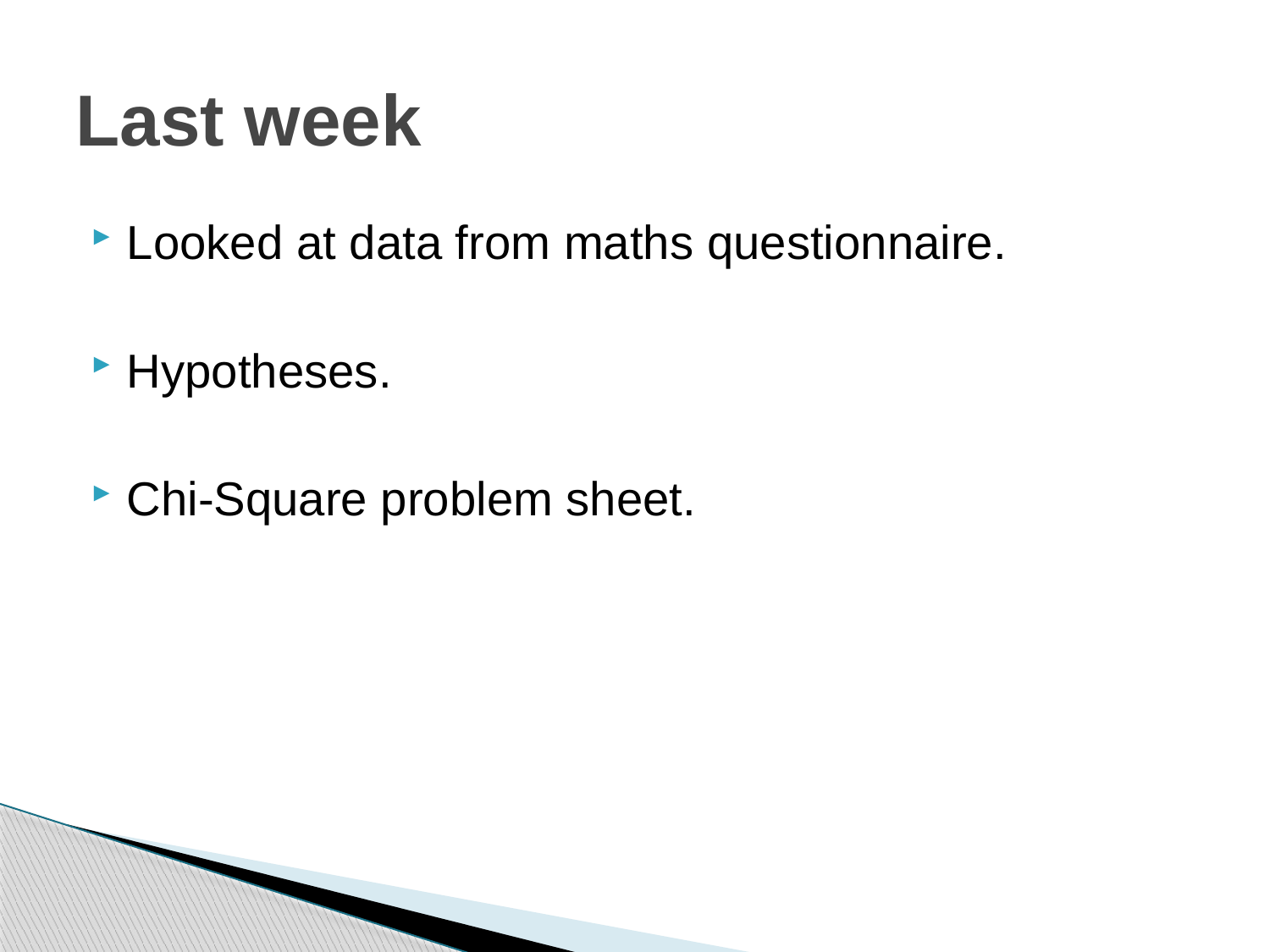

# Last week
Looked at data from maths questionnaire.

Hypotheses.

Chi-Square problem sheet.